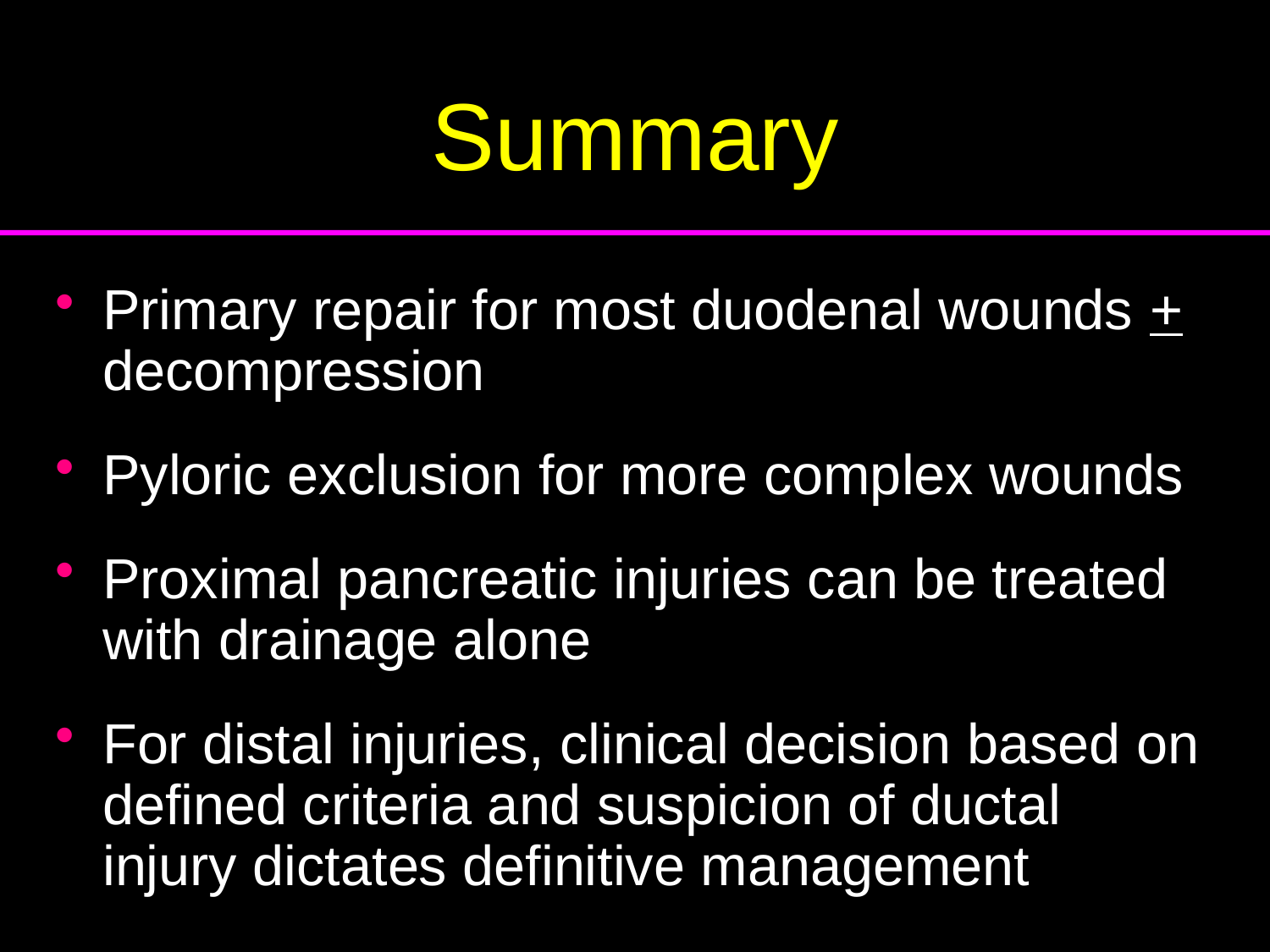

# Summary

Primary repair for most duodenal wounds + decompression
Pyloric exclusion for more complex wounds
Proximal pancreatic injuries can be treated with drainage alone
For distal injuries, clinical decision based on defined criteria and suspicion of ductal injury dictates definitive management